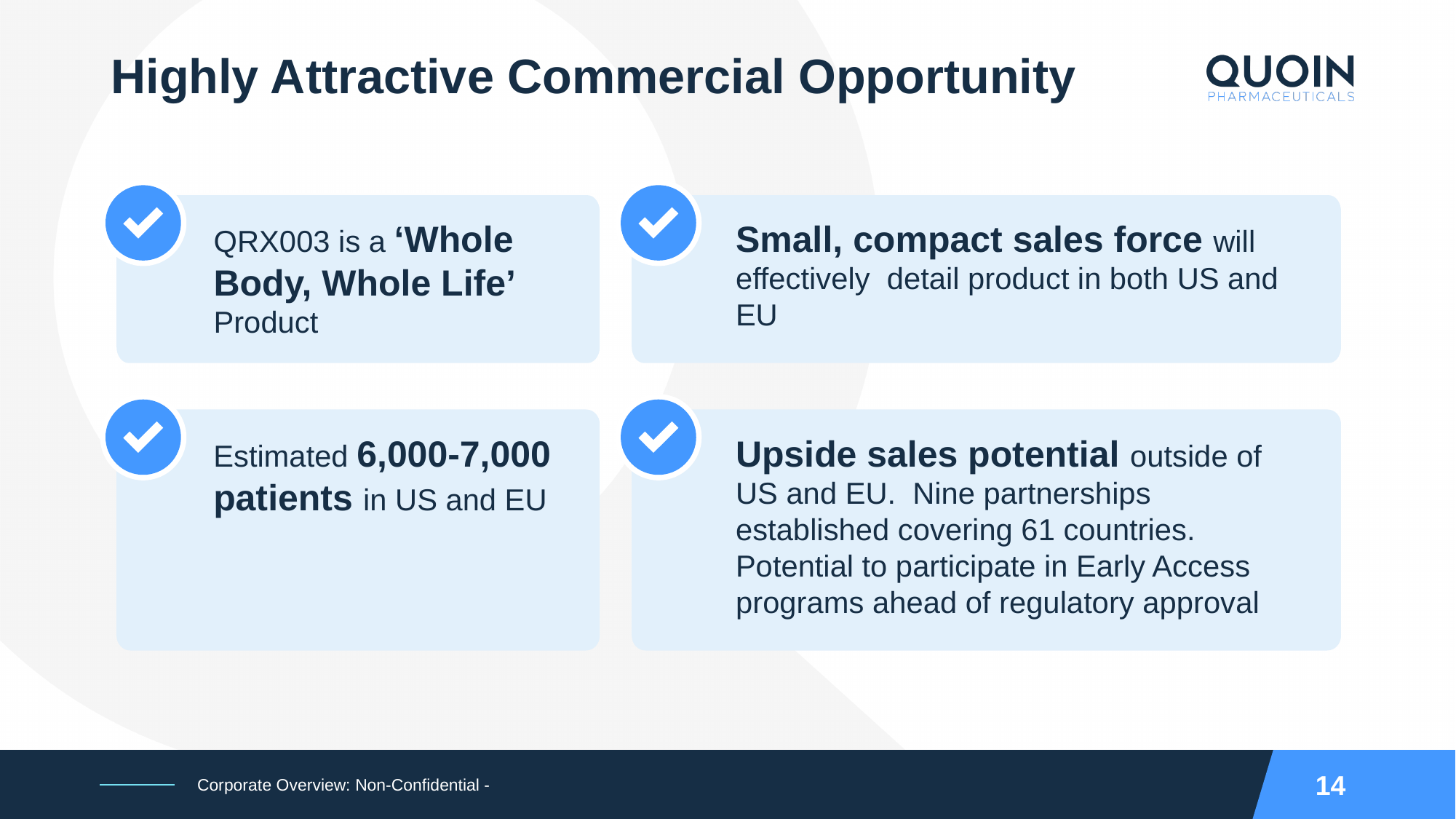

# Highly Attractive Commercial Opportunity

QRX003 is a ‘Whole Body, Whole Life’ Product
Small, compact sales force will effectively  detail product in both US and EU

Estimated 6,000-7,000 patients in US and EU
Upside sales potential outside of US and EU.  Nine partnerships established covering 61 countries. Potential to participate in Early Access programs ahead of regulatory approval
14